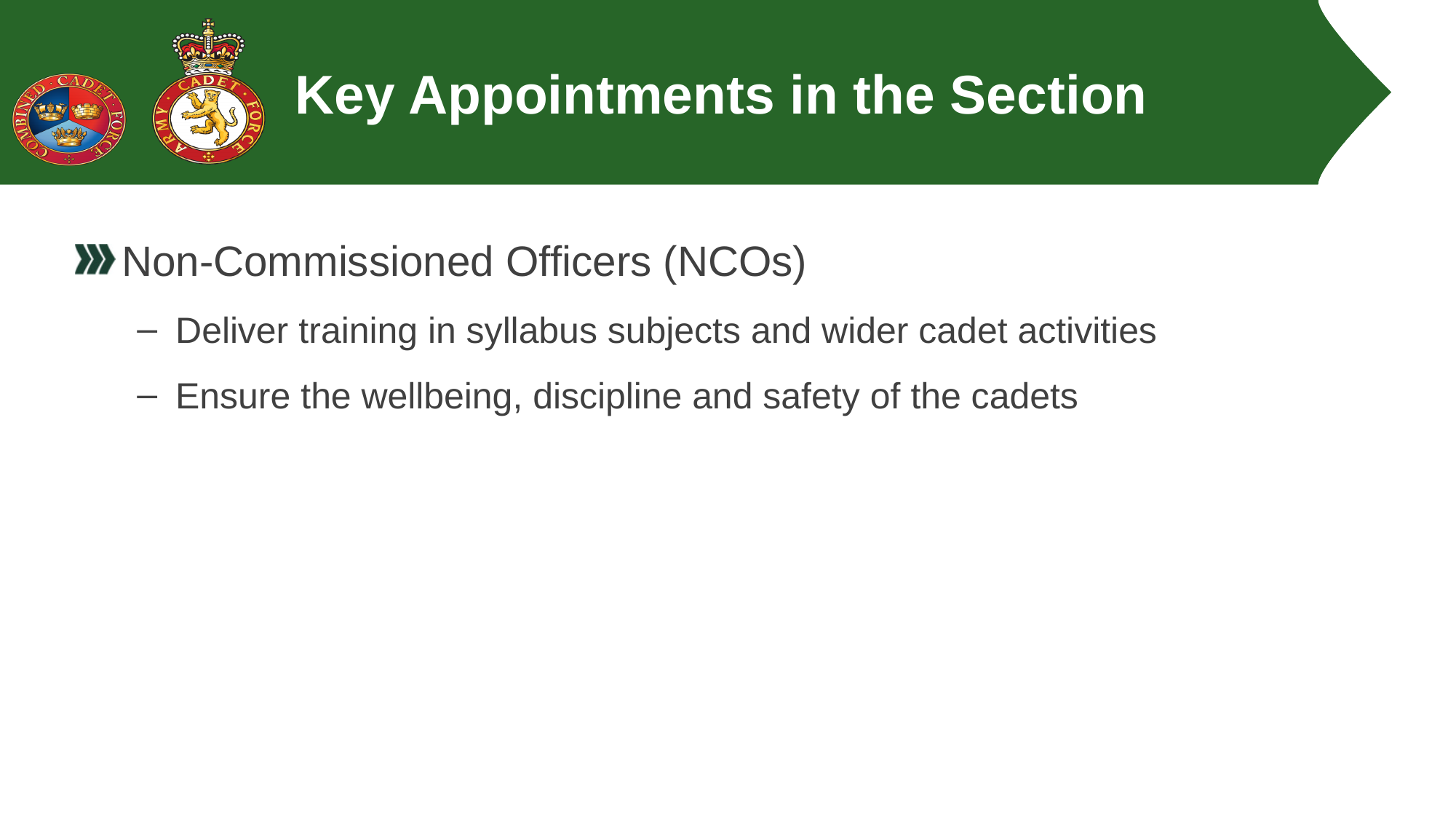

# Key Appointments in the Section
Non-Commissioned Officers (NCOs)
Deliver training in syllabus subjects and wider cadet activities
Ensure the wellbeing, discipline and safety of the cadets